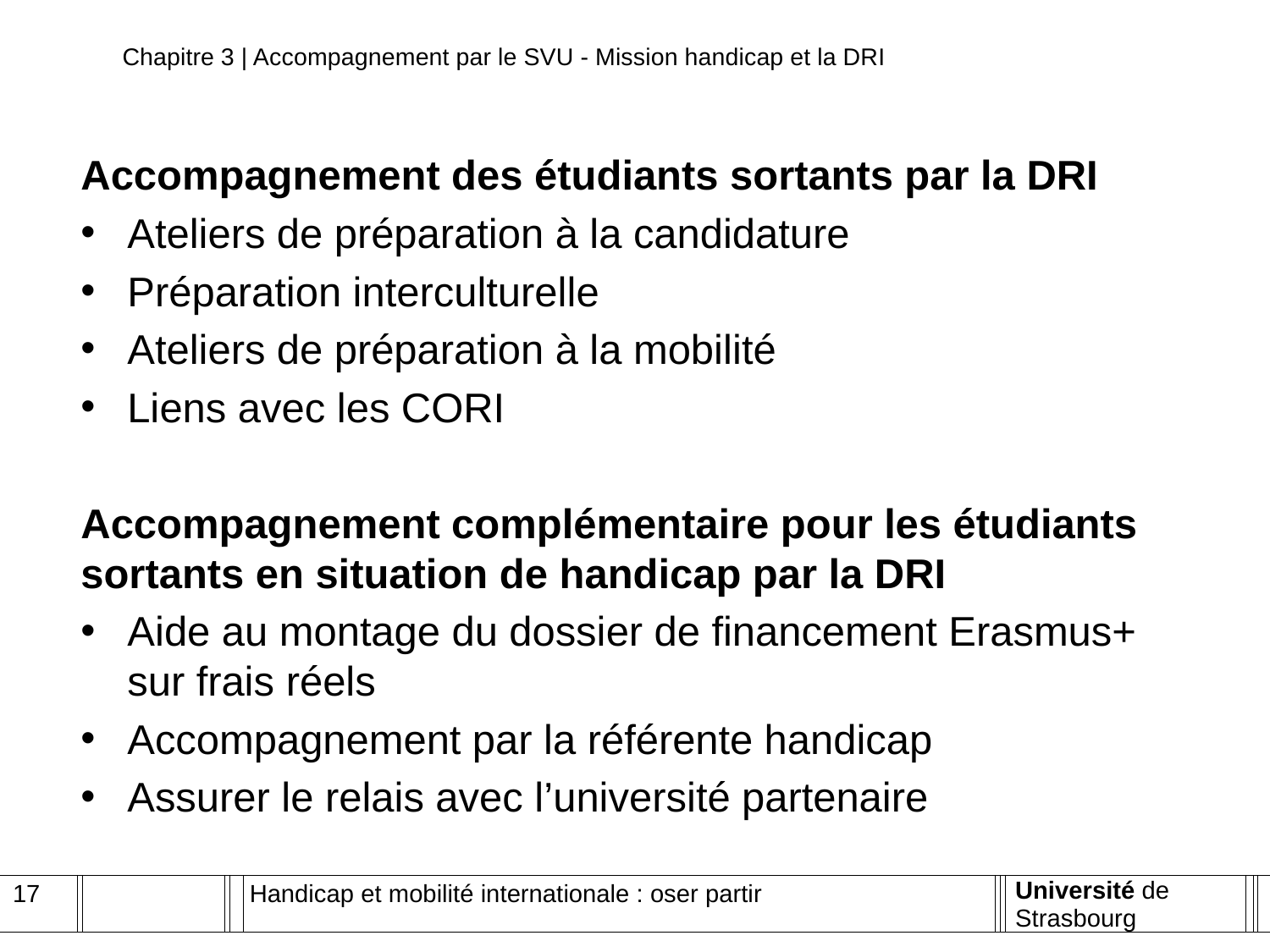

Chapitre 3 | Accompagnement par le SVU - Mission handicap et la DRI

Accompagnement des étudiants sortants par la DRI
Ateliers de préparation à la candidature
Préparation interculturelle
Ateliers de préparation à la mobilité
Liens avec les CORI

Accompagnement complémentaire pour les étudiants sortants en situation de handicap par la DRI
Aide au montage du dossier de financement Erasmus+ sur frais réels
Accompagnement par la référente handicap
Assurer le relais avec l’université partenaire

17
Handicap et mobilité internationale : oser partir